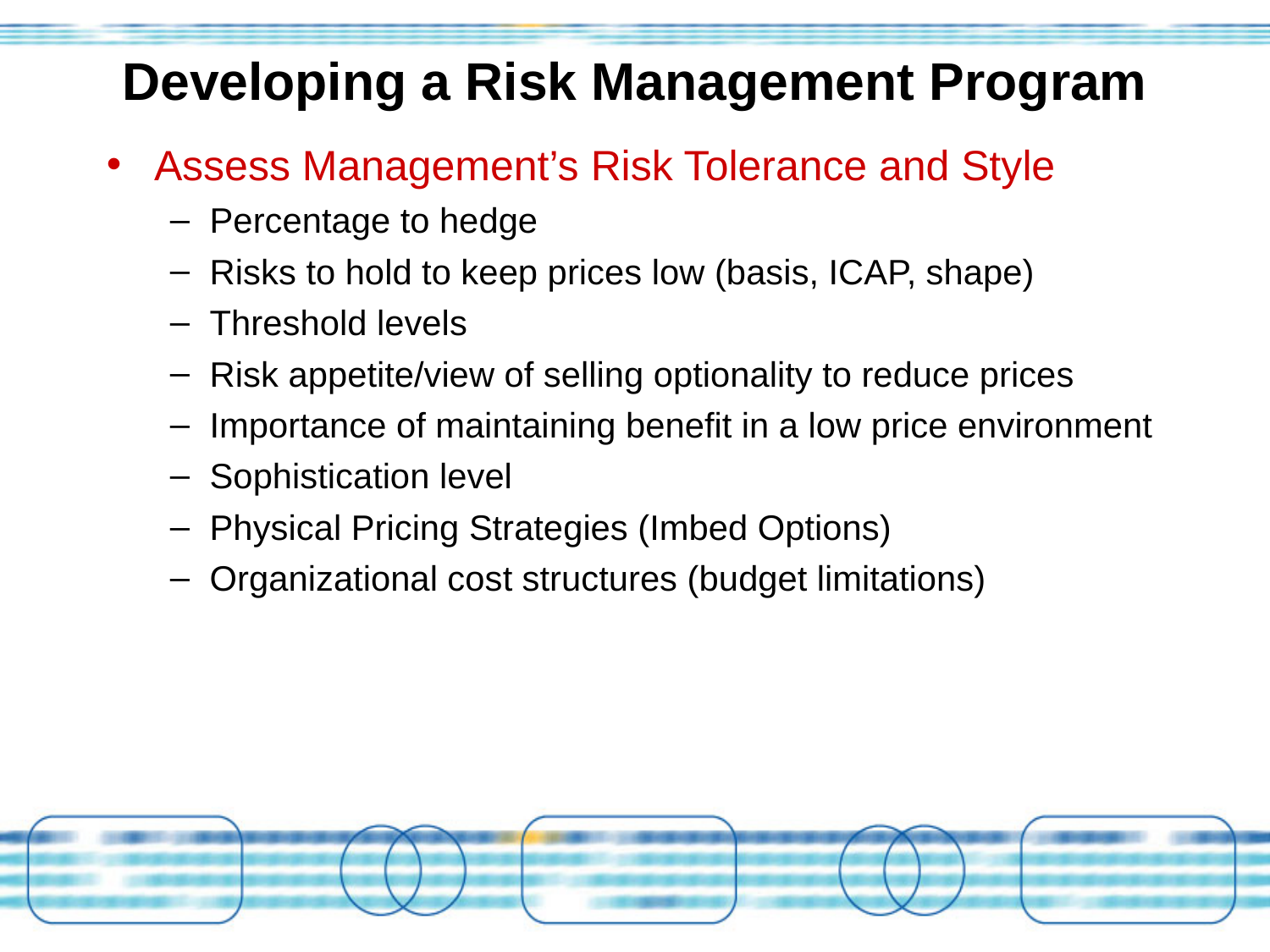

Developing a Risk Management Program
# Assess Management’s Risk Tolerance and Style
Percentage to hedge
Risks to hold to keep prices low (basis, ICAP, shape)
Threshold levels
Risk appetite/view of selling optionality to reduce prices
Importance of maintaining benefit in a low price environment
Sophistication level
Physical Pricing Strategies (Imbed Options)
Organizational cost structures (budget limitations)